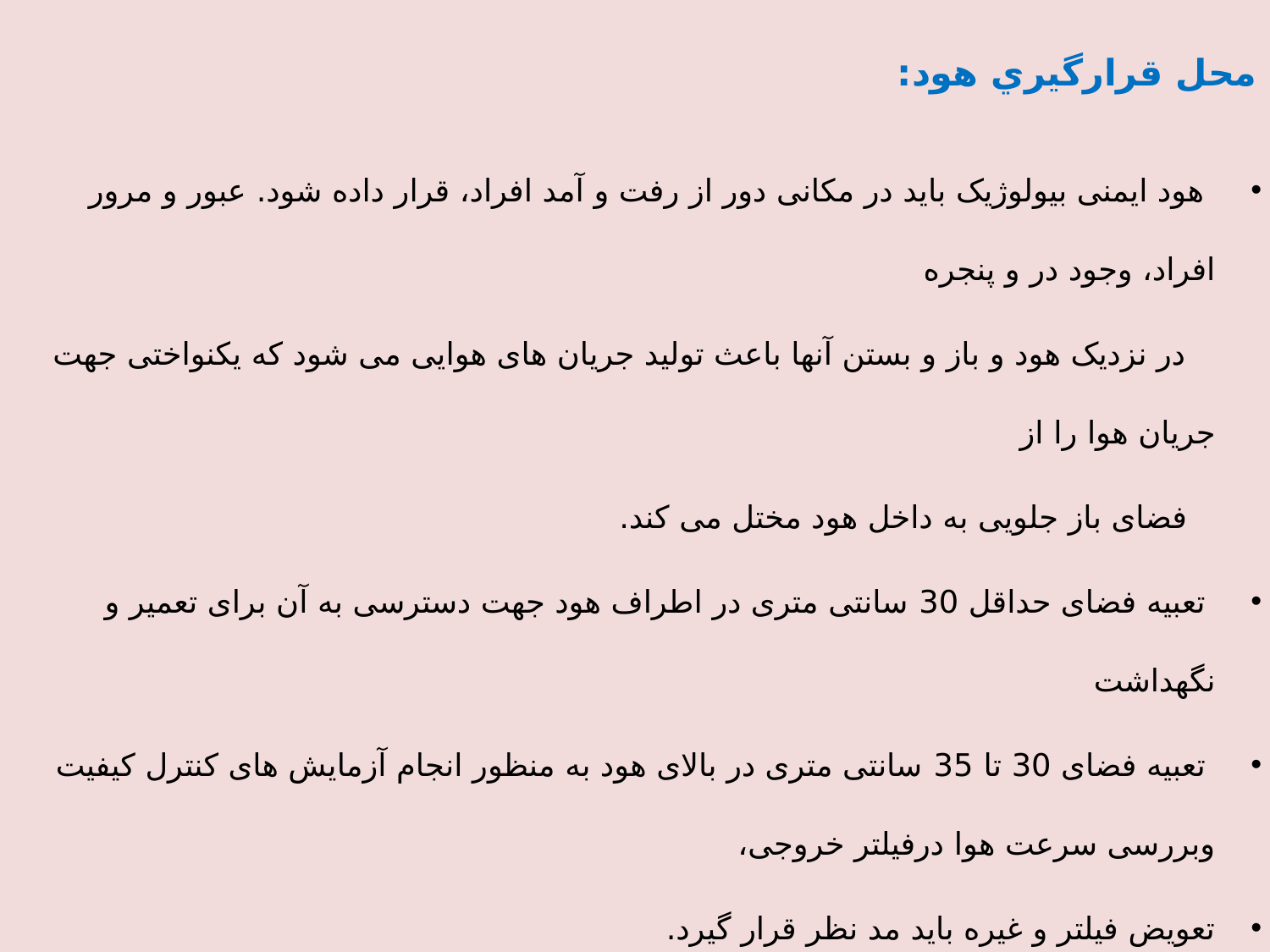

محل قرارگیري هود:

 هود ایمنی بیولوژیک باید در مکانی دور از رفت و آمد افراد، قرار داده شود. عبور و مرور افراد، وجود در و پنجره
       در نزدیک هود و باز و بستن آنها باعث تولید جریان های هوایی می شود که یکنواختی جهت جریان هوا را از
       فضای باز جلویی به داخل هود مختل می کند.
 تعبیه فضای حداقل 30 سانتی متری در اطراف هود جهت دسترسی به آن برای تعمیر و نگهداشت
 تعبیه فضای 30 تا 35 سانتی متری در بالای هود به منظور انجام آزمایش های کنترل کیفیت وبررسی سرعت هوا درفیلتر خروجی،
تعویض فیلتر و غیره باید مد نظر قرار گیرد.